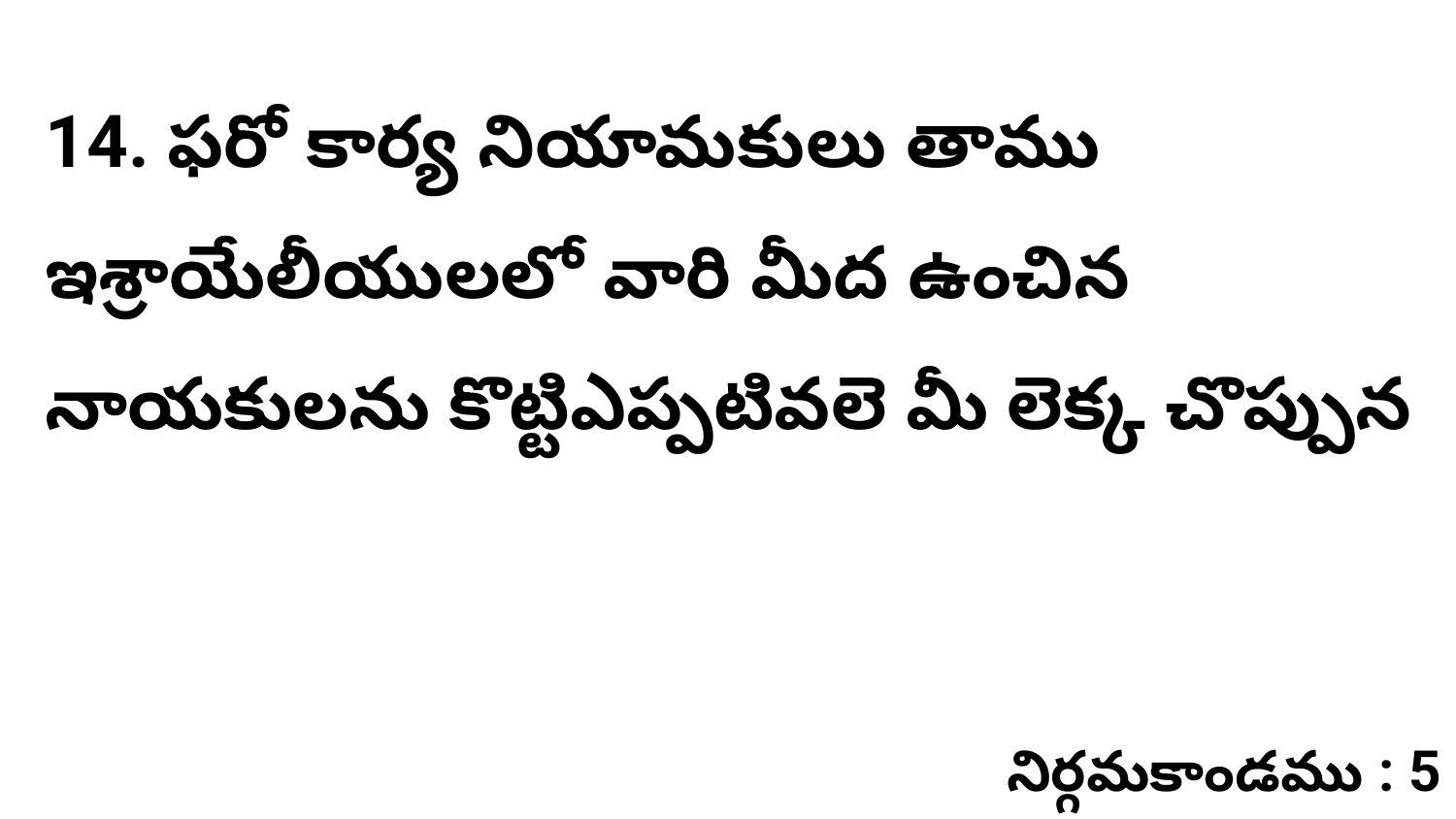

14. ఫరో కార్య నియామకులు తాము ఇశ్రాయేలీయులలో వారి మీద ఉంచిన నాయకులను కొట్టిఎప్పటివలె మీ లెక్క చొప్పున
నిర్గమకాండము : 5